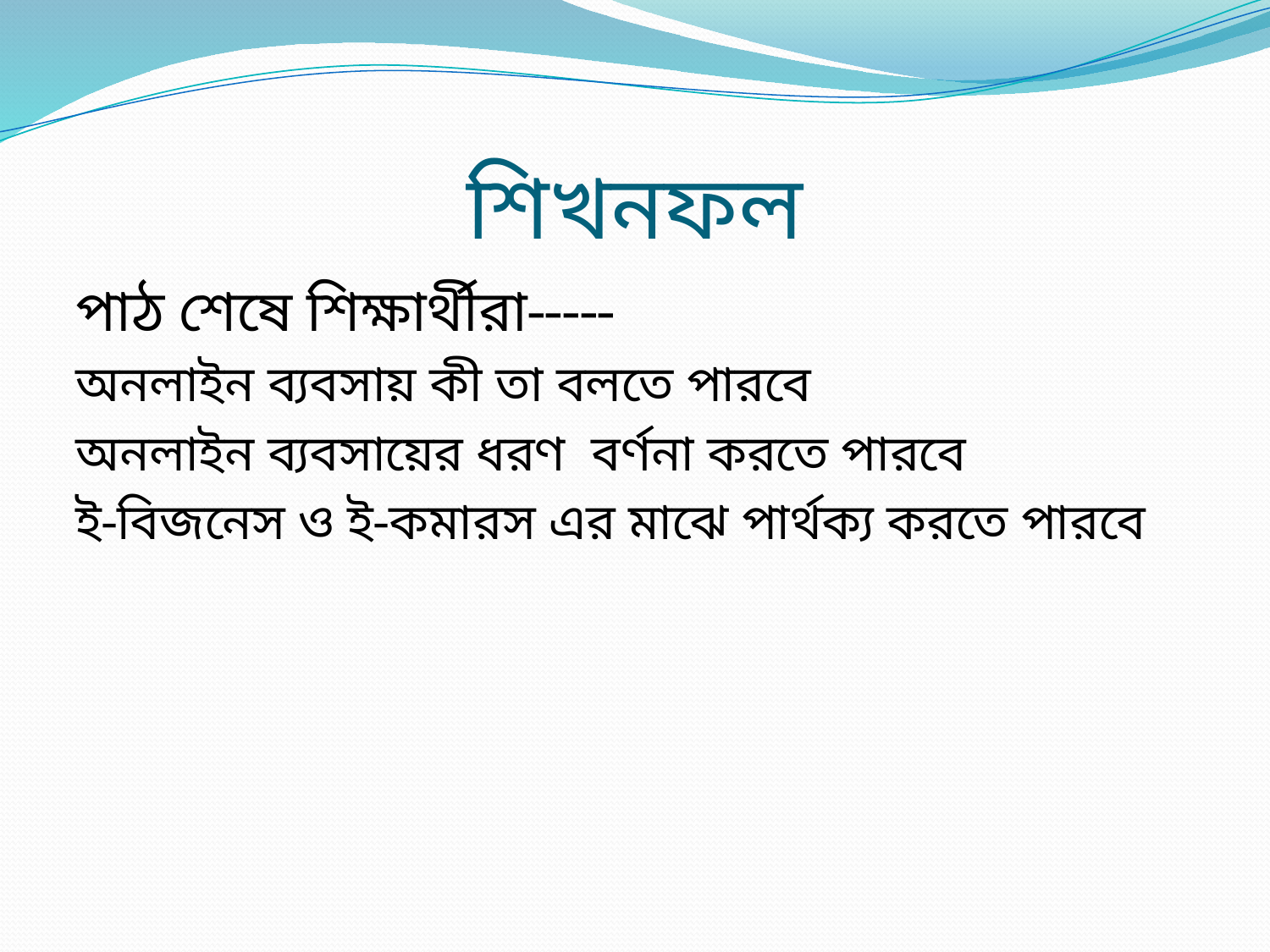

# শিখনফল
পাঠ শেষে শিক্ষার্থীরা-----
অনলাইন ব্যবসায় কী তা বলতে পারবে
অনলাইন ব্যবসায়ের ধরণ  বর্ণনা করতে পারবে
ই-বিজনেস ও ই-কমারস এর মাঝে পার্থক্য করতে পারবে